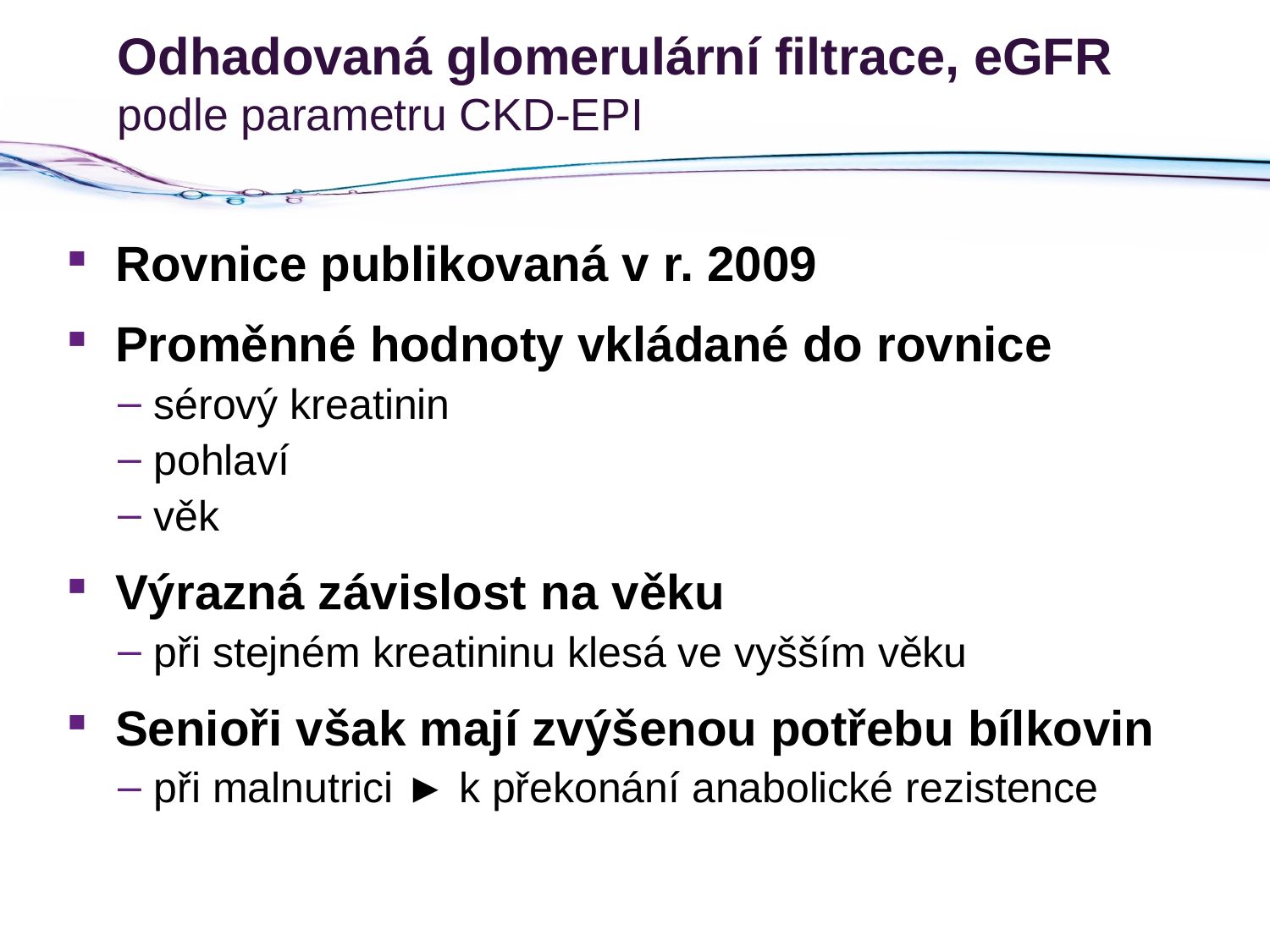

# Odhadovaná glomerulární filtrace, eGFR podle parametru CKD-EPI
Rovnice publikovaná v r. 2009
Proměnné hodnoty vkládané do rovnice
sérový kreatinin
pohlaví
věk
Výrazná závislost na věku
při stejném kreatininu klesá ve vyšším věku
Senioři však mají zvýšenou potřebu bílkovin
při malnutrici ► k překonání anabolické rezistence